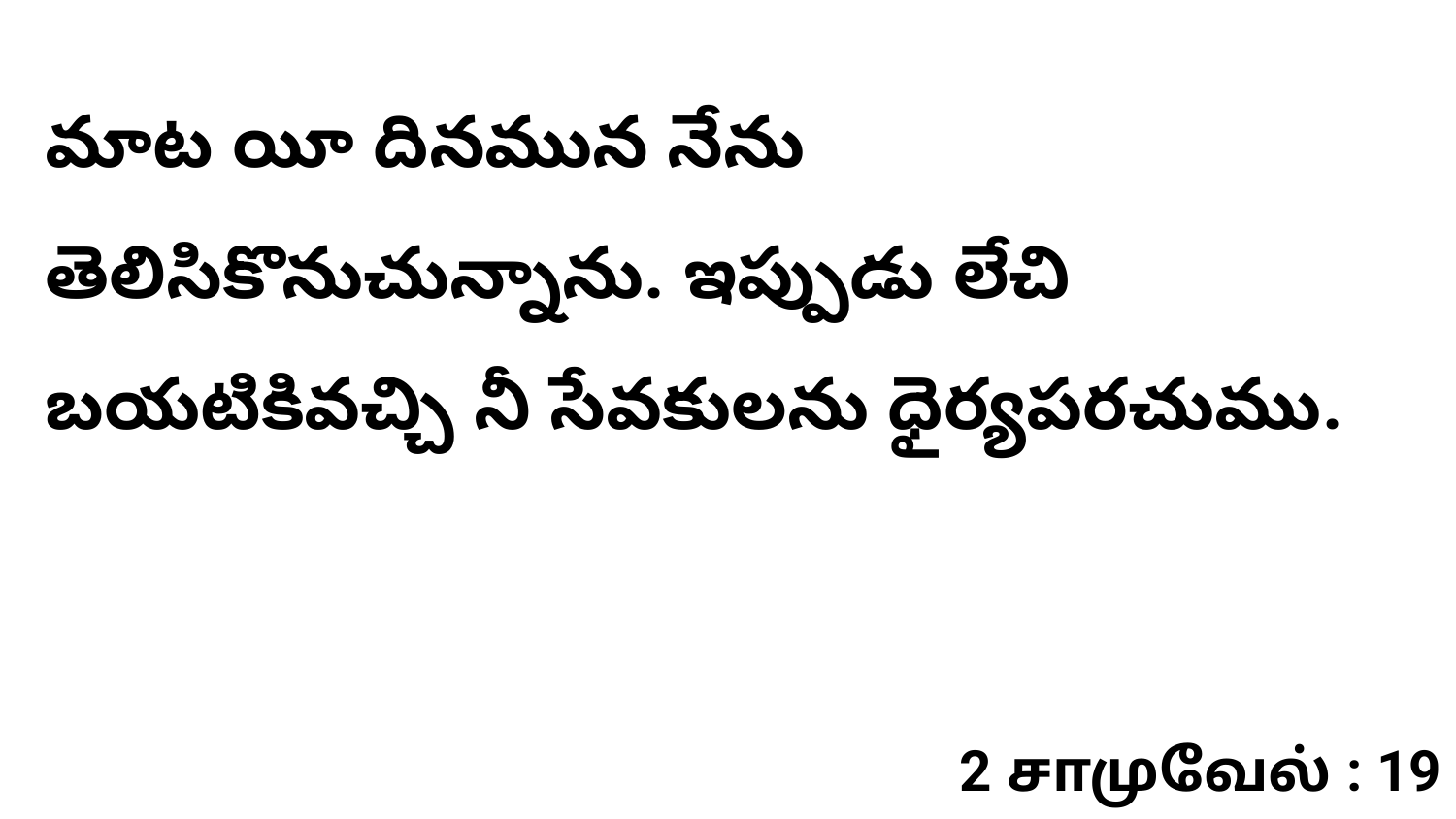

మాట యీ దినమున నేను తెలిసికొనుచున్నాను. ఇప్పుడు లేచి బయటికివచ్చి నీ సేవకులను ధైర్యపరచుము.
2 சாமுவேல் : 19